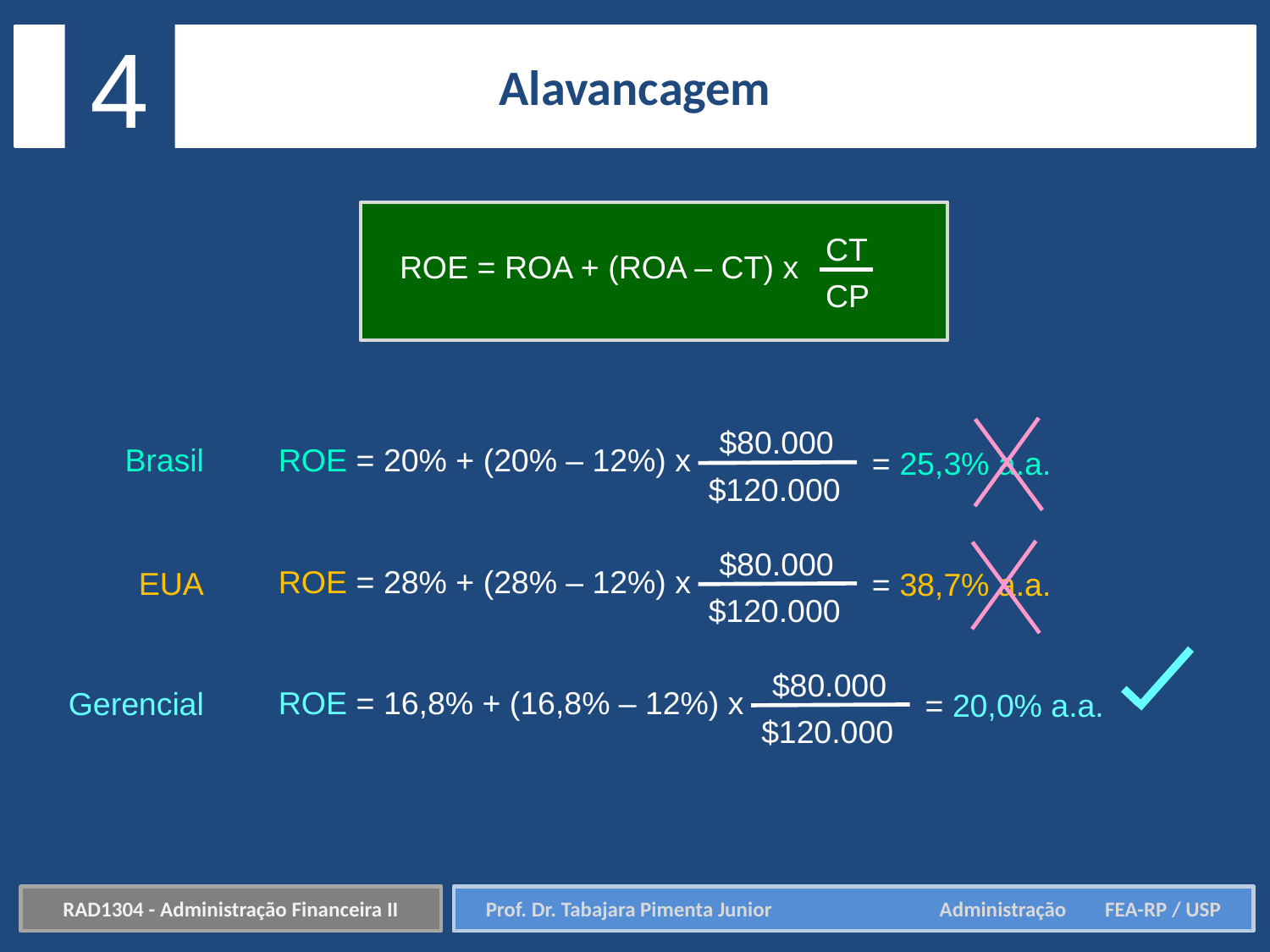

4

Alavancagem

CT
ROE = ROA + (ROA – CT) x
CP
$80.000
Brasil
ROE = 20% + (20% – 12%) x
= 25,3% a.a.
$120.000
$80.000
ROE = 28% + (28% – 12%) x
EUA
= 38,7% a.a.
$120.000
$80.000
ROE = 16,8% + (16,8% – 12%) x
Gerencial
= 20,0% a.a.
$120.000

RAD1304 - Administração Financeira II

Prof. Dr. Tabajara Pimenta Junior	               Administração        FEA-RP / USP